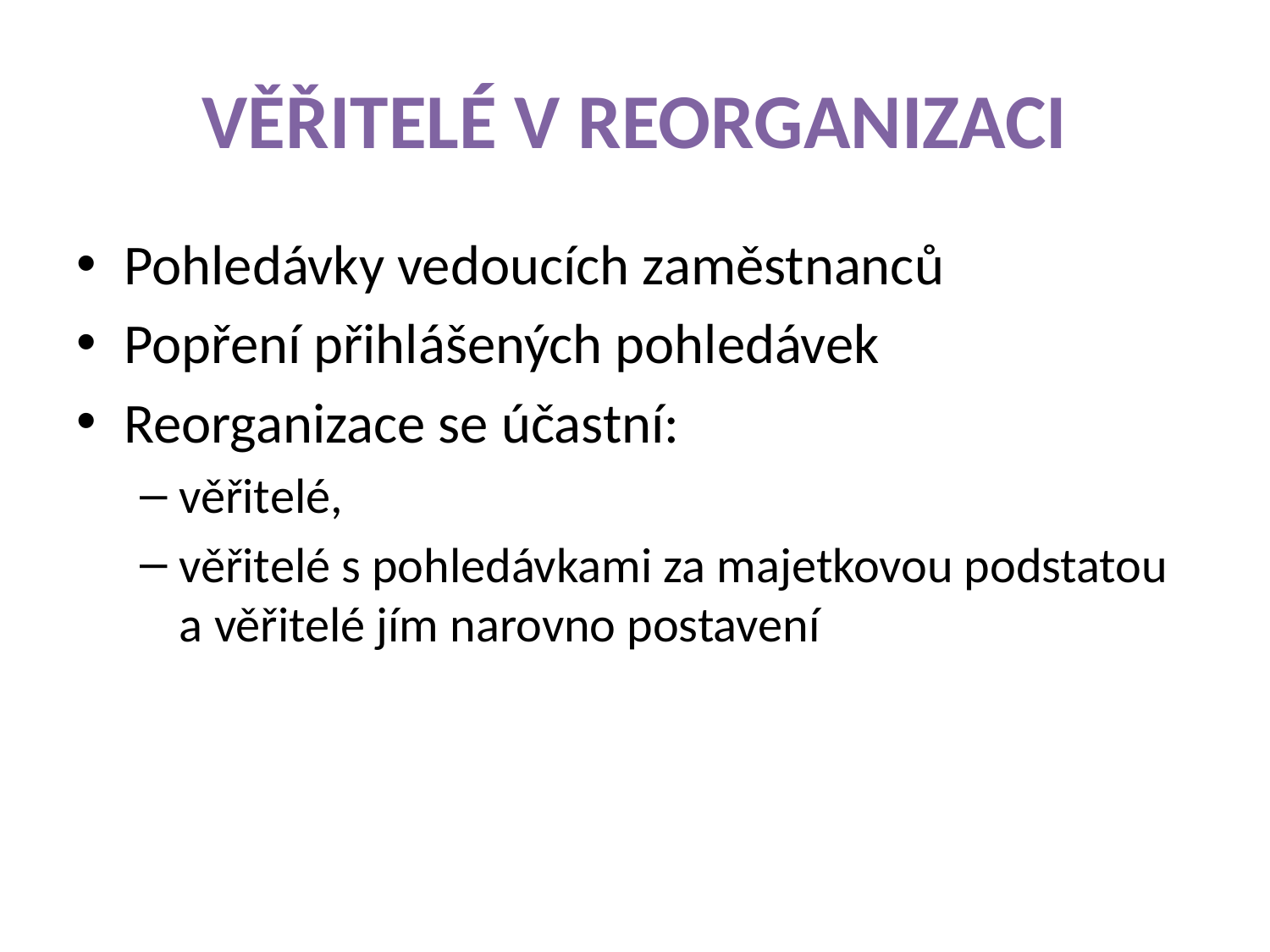

# VĚŘITELÉ V REORGANIZACI
Pohledávky vedoucích zaměstnanců
Popření přihlášených pohledávek
Reorganizace se účastní:
věřitelé,
věřitelé s pohledávkami za majetkovou podstatou a věřitelé jím narovno postavení